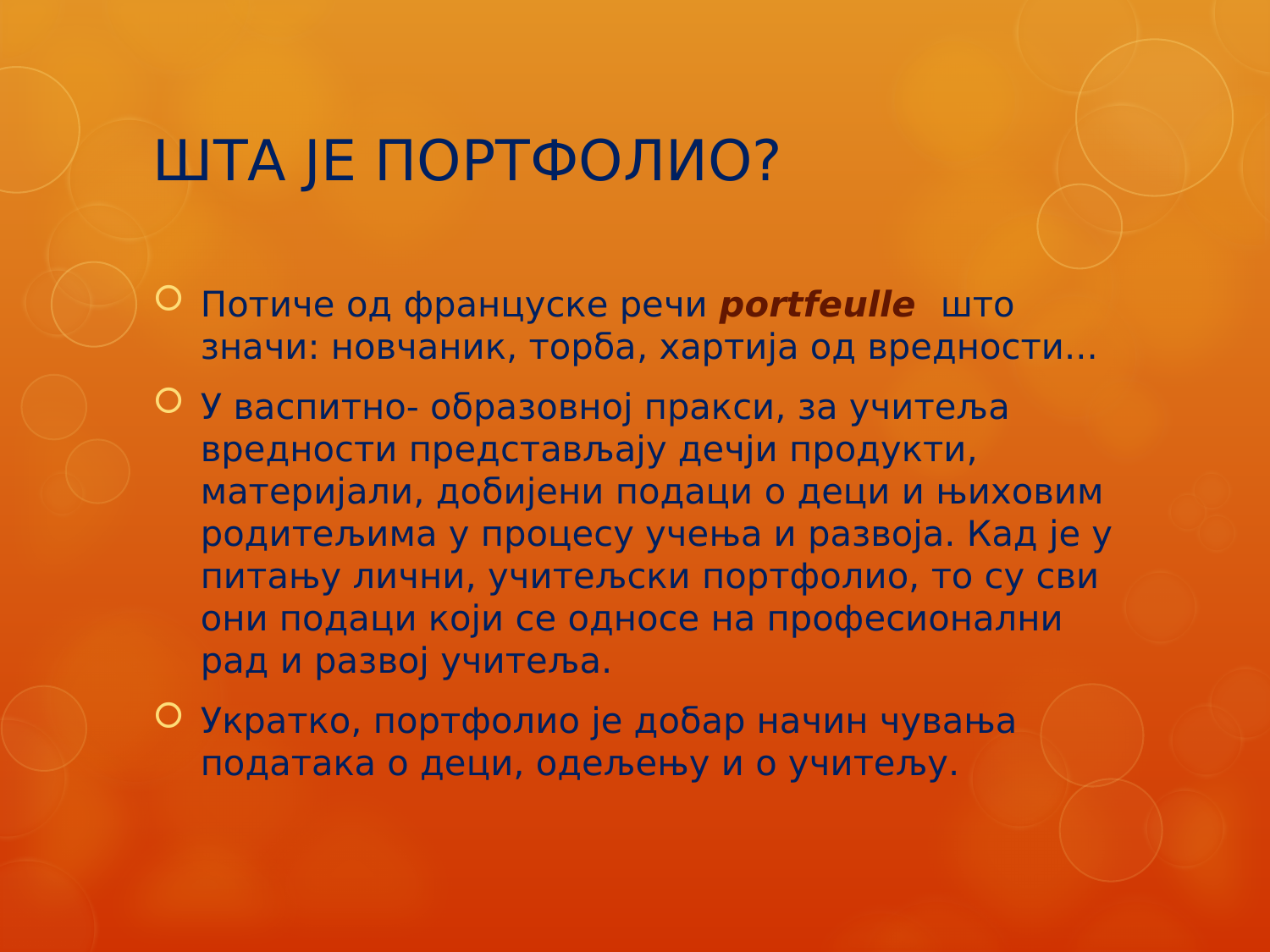

# ШТА ЈЕ ПОРТФОЛИО?
Потиче од француске речи portfeulle  што значи: новчаник, торба, хартија од вредности...
У васпитно- образовној пракси, за учитеља вредности представљају дечји продукти, материјали, добијени подаци о деци и њиховим родитељима у процесу учења и развоја. Кад је у питању лични, учитељски портфолио, то су сви они подаци који се односе на професионални рад и развој учитеља.
Укратко, портфолио је добар начин чувања података о деци, одељењу и о учитељу.